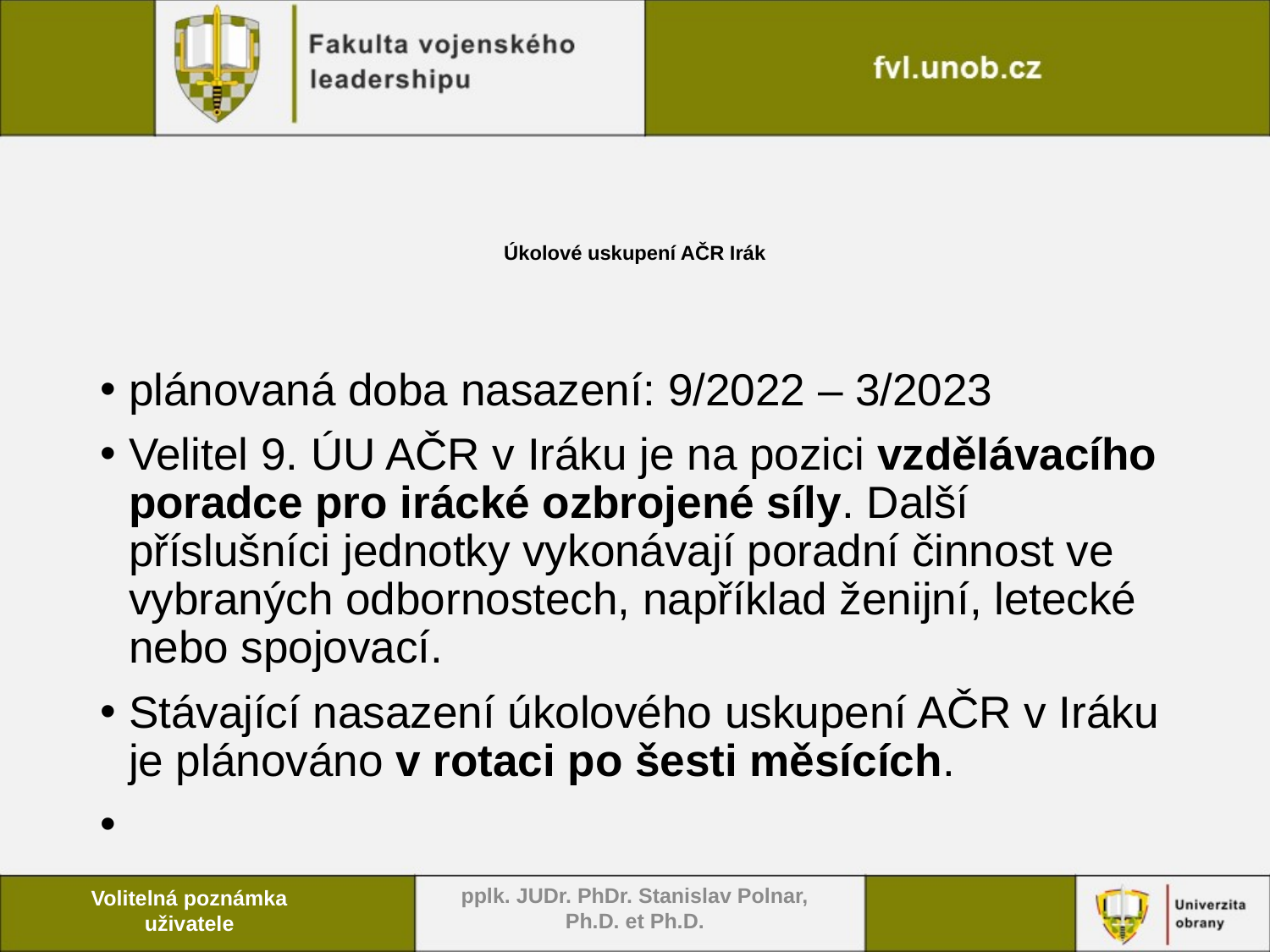

# Úkolové uskupení AČR Irák
plánovaná doba nasazení: 9/2022 – 3/2023
Velitel 9. ÚU AČR v Iráku je na pozici vzdělávacího poradce pro irácké ozbrojené síly. Další příslušníci jednotky vykonávají poradní činnost ve vybraných odbornostech, například ženijní, letecké nebo spojovací.
Stávající nasazení úkolového uskupení AČR v Iráku je plánováno v rotaci po šesti měsících.

pplk. JUDr. PhDr. Stanislav Polnar, Ph.D. et Ph.D.
Volitelná poznámka uživatele